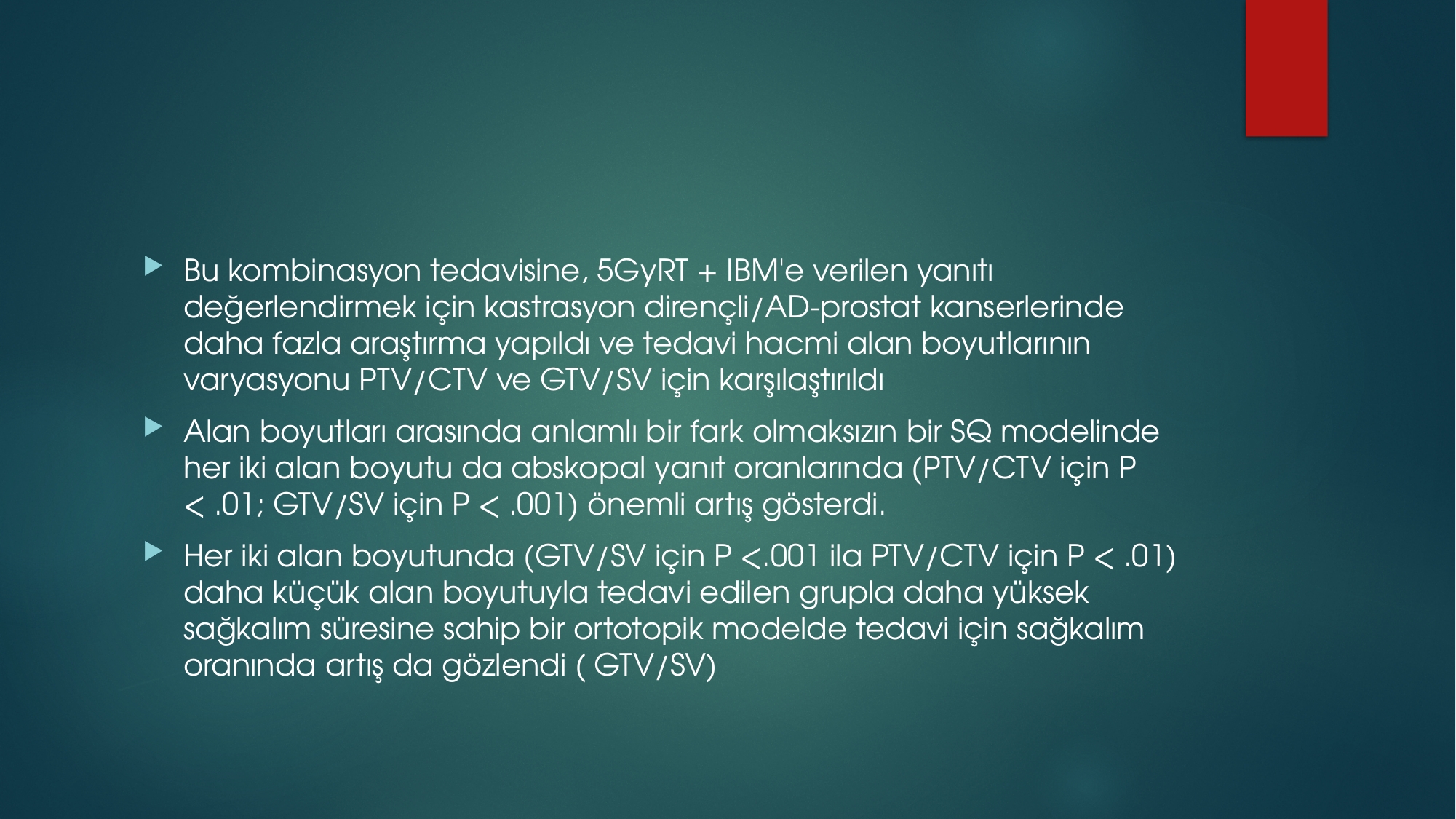

#
Bu kombinasyon tedavisine, 5GyRT + IBM'e verilen yanıtı değerlendirmek için kastrasyon dirençli/AD-prostat kanserlerinde daha fazla araştırma yapıldı ve tedavi hacmi alan boyutlarının varyasyonu PTV/CTV ve GTV/SV için karşılaştırıldı
Alan boyutları arasında anlamlı bir fark olmaksızın bir SQ modelinde her iki alan boyutu da abskopal yanıt oranlarında (PTV/CTV için P < .01; GTV/SV için P < .001) önemli artış gösterdi.
Her iki alan boyutunda (GTV/SV için P <.001 ila PTV/CTV için P < .01) daha küçük alan boyutuyla tedavi edilen grupla daha yüksek sağkalım süresine sahip bir ortotopik modelde tedavi için sağkalım oranında artış da gözlendi ( GTV/SV)